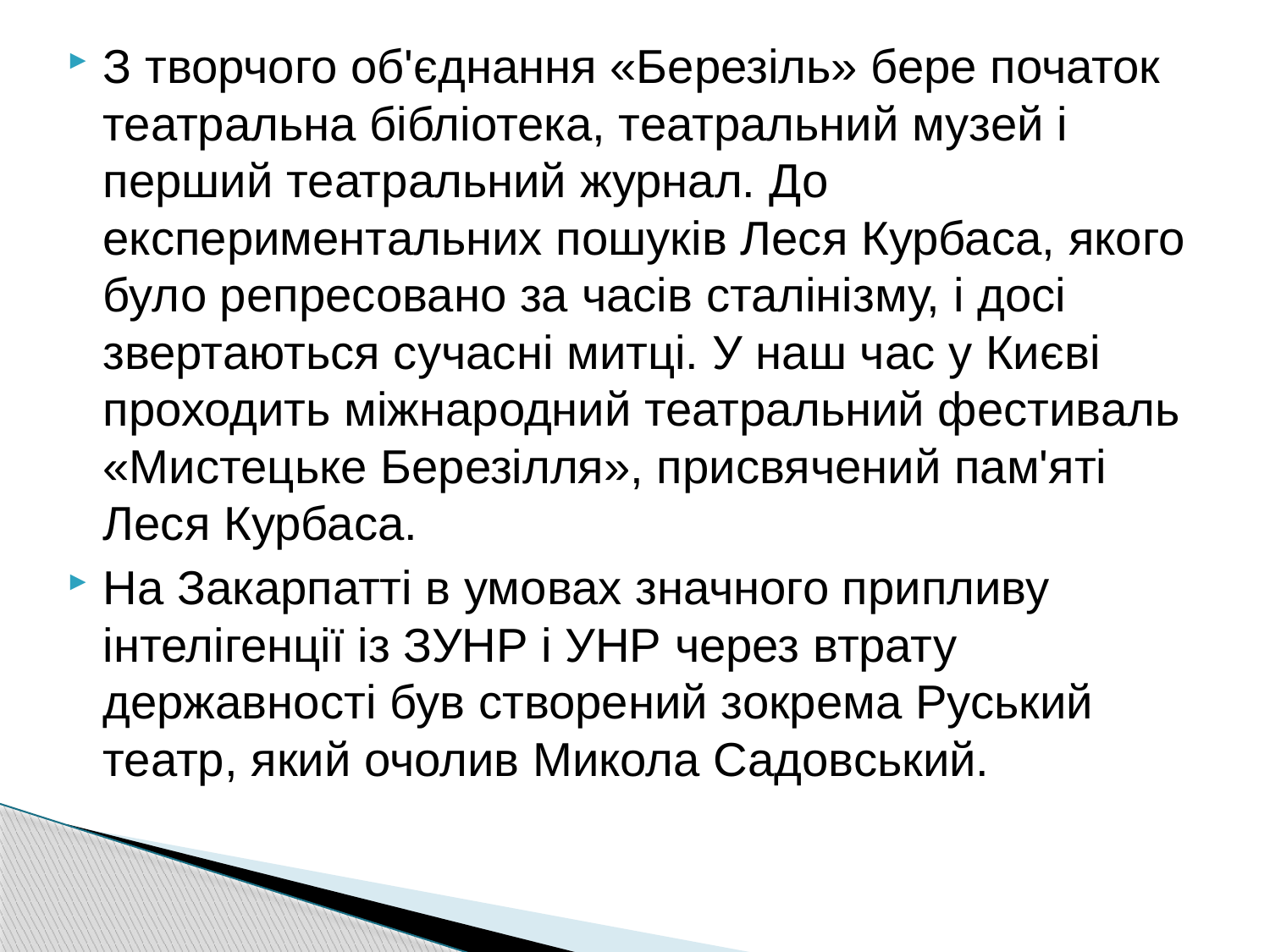

З творчого об'єднання «Березіль» бере початок театральна бібліотека, театральний музей і перший театральний журнал. До експериментальних пошуків Леся Курбаса, якого було репресовано за часів сталінізму, і досі звертаються сучасні митці. У наш час у Києві проходить міжнародний театральний фестиваль «Мистецьке Березілля», присвячений пам'яті Леся Курбаса.
На Закарпатті в умовах значного припливу інтелігенції із ЗУНР і УНР через втрату державності був створений зокрема Руський театр, який очолив Микола Садовський.